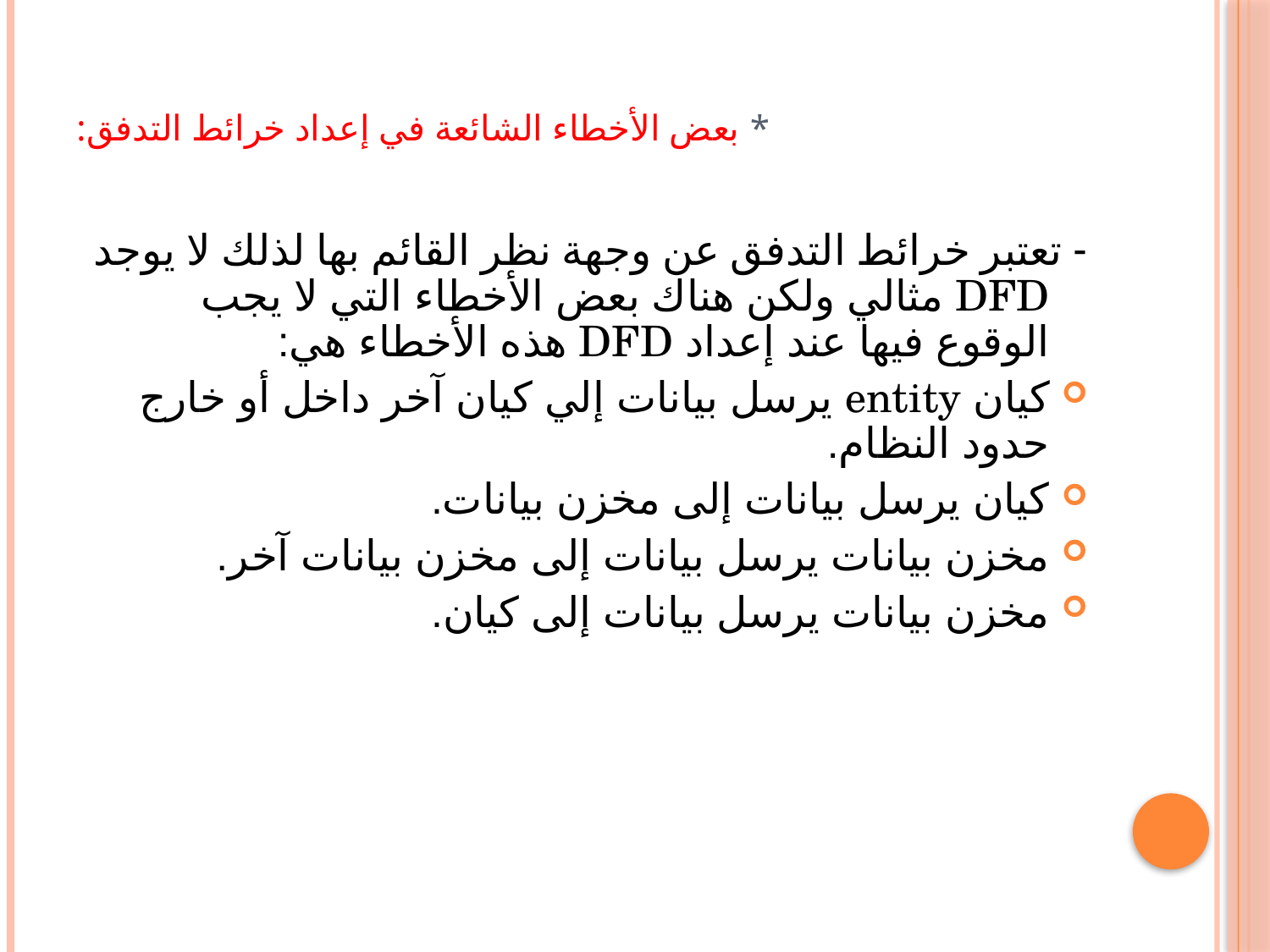

# * بعض الأخطاء الشائعة في إعداد خرائط التدفق:
- تعتبر خرائط التدفق عن وجهة نظر القائم بها لذلك لا يوجد DFD مثالي ولكن هناك بعض الأخطاء التي لا يجب الوقوع فيها عند إعداد DFD هذه الأخطاء هي:
كيان entity يرسل بيانات إلي كيان آخر داخل أو خارج حدود النظام.
كيان يرسل بيانات إلى مخزن بيانات.
مخزن بيانات يرسل بيانات إلى مخزن بيانات آخر.
مخزن بيانات يرسل بيانات إلى كيان.